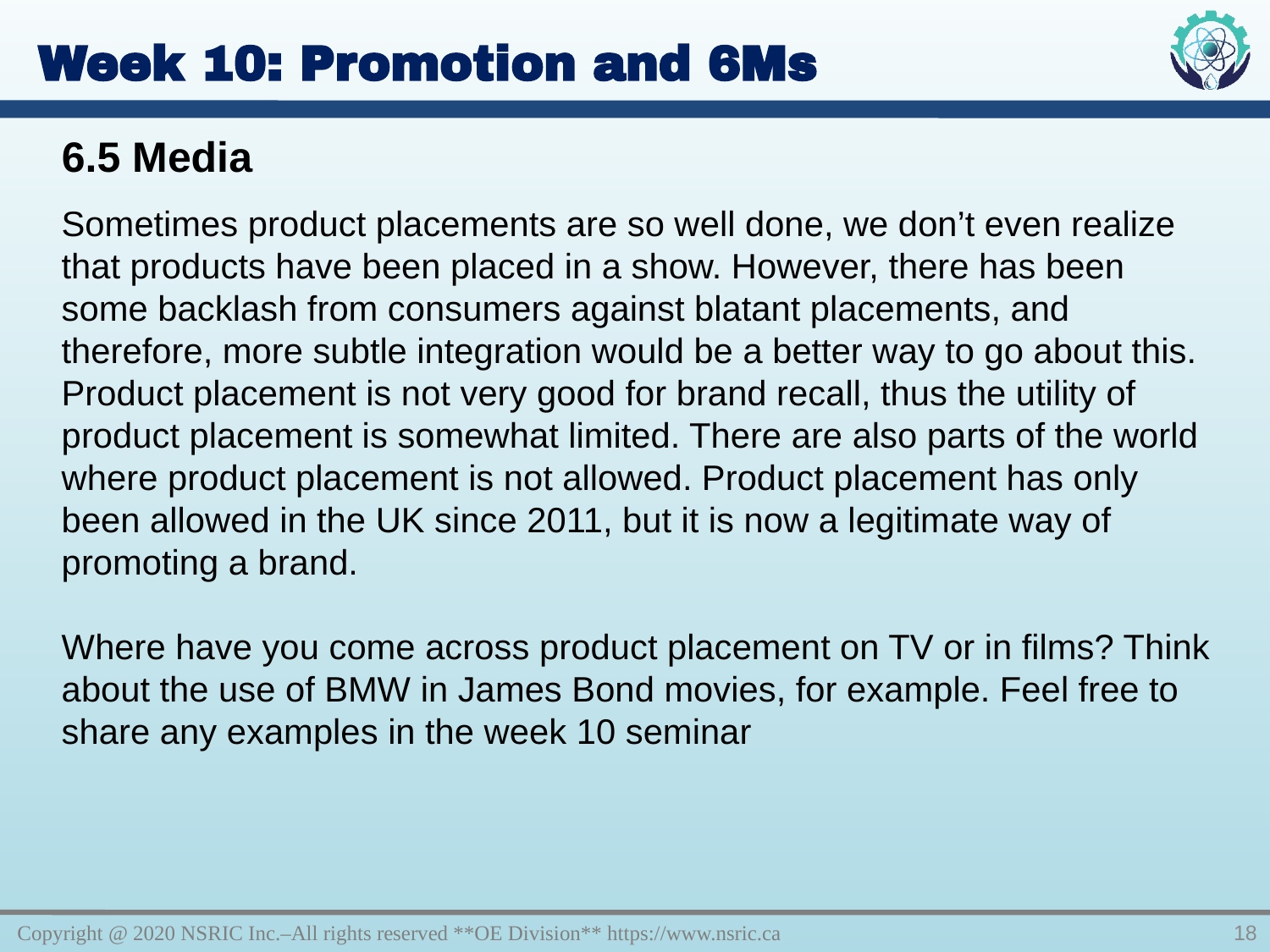

Week 10: Promotion and 6Ms
6.5 Media
Sometimes product placements are so well done, we don’t even realize that products have been placed in a show. However, there has been some backlash from consumers against blatant placements, and therefore, more subtle integration would be a better way to go about this.
Product placement is not very good for brand recall, thus the utility of product placement is somewhat limited. There are also parts of the world where product placement is not allowed. Product placement has only been allowed in the UK since 2011, but it is now a legitimate way of promoting a brand.

Where have you come across product placement on TV or in films? Think about the use of BMW in James Bond movies, for example. Feel free to share any examples in the week 10 seminar

Copyright @ 2020 NSRIC Inc.–All rights reserved **OE Division** https://www.nsric.ca
18